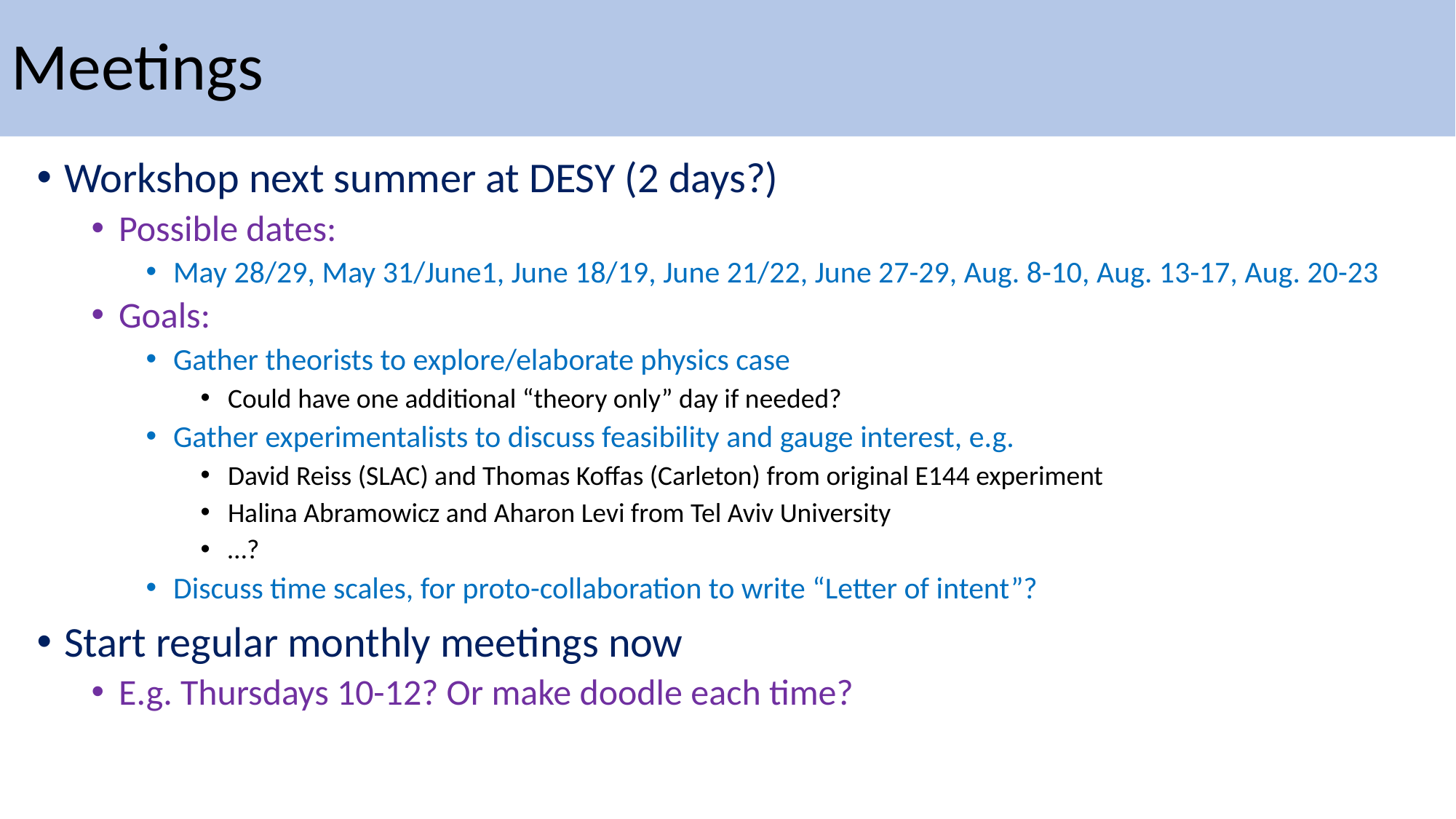

# Meetings
Workshop next summer at DESY (2 days?)
Possible dates:
May 28/29, May 31/June1, June 18/19, June 21/22, June 27-29, Aug. 8-10, Aug. 13-17, Aug. 20-23
Goals:
Gather theorists to explore/elaborate physics case
Could have one additional “theory only” day if needed?
Gather experimentalists to discuss feasibility and gauge interest, e.g.
David Reiss (SLAC) and Thomas Koffas (Carleton) from original E144 experiment
Halina Abramowicz and Aharon Levi from Tel Aviv University
…?
Discuss time scales, for proto-collaboration to write “Letter of intent”?
Start regular monthly meetings now
E.g. Thursdays 10-12? Or make doodle each time?